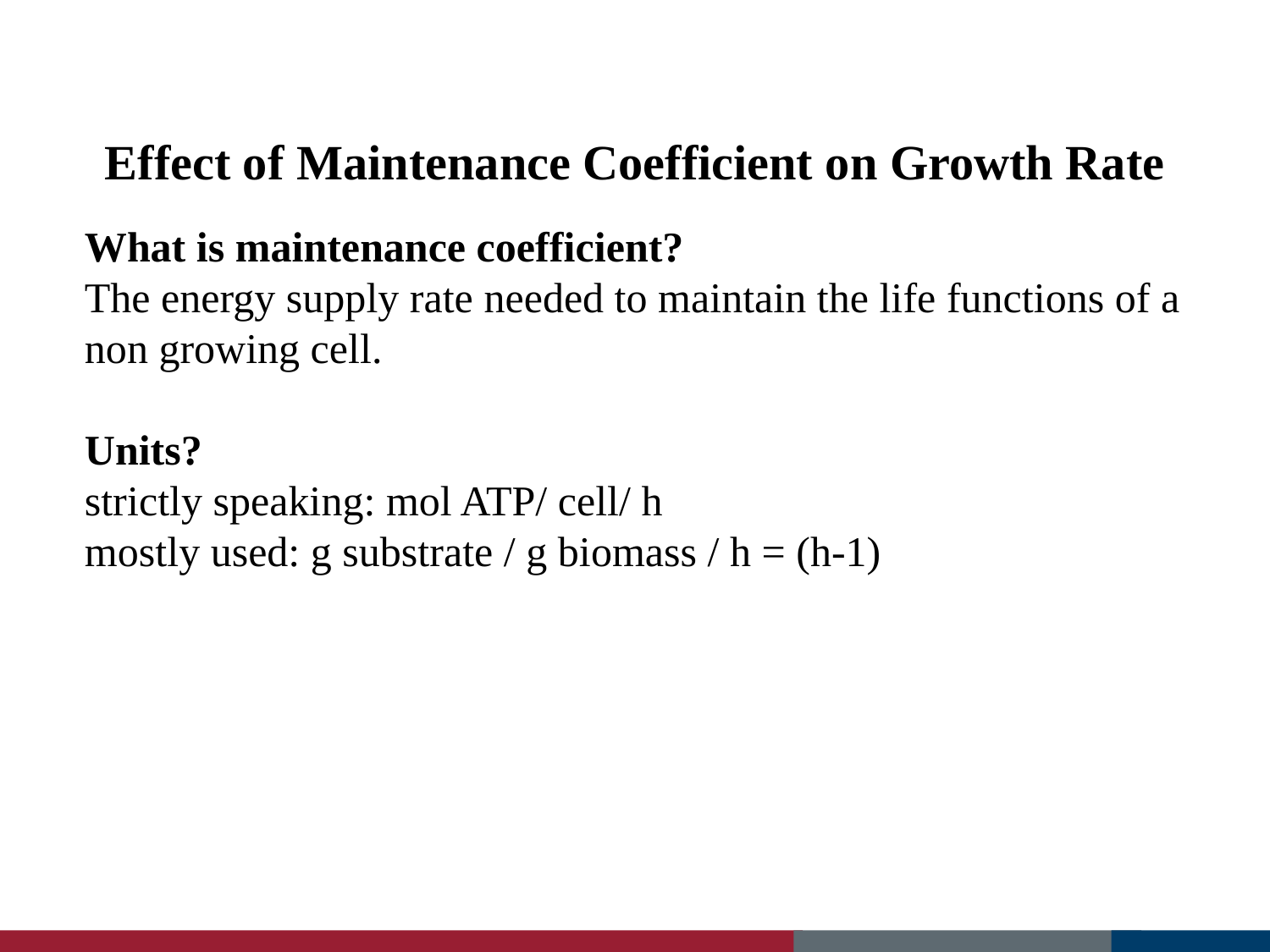

# Effect of Maintenance Coefficient on Growth Rate
What is maintenance coefficient?
The energy supply rate needed to maintain the life functions of a non growing cell.

Units?
strictly speaking: mol ATP/ cell/ h
mostly used: g substrate / g biomass / h = (h-1)